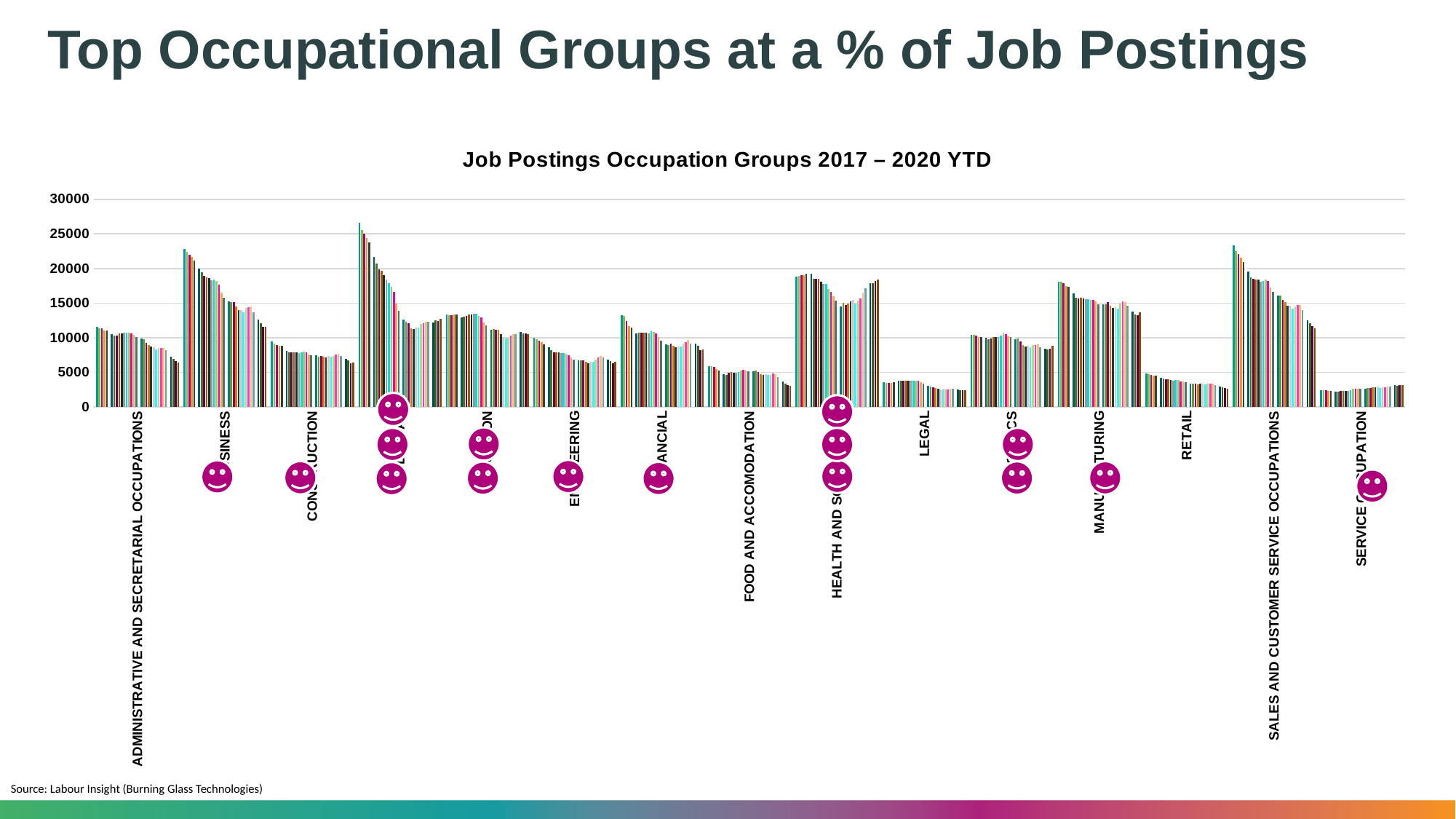

# Top Occupational Groups at a % of Job Postings

### Chart: Job Postings Occupation Groups 2017 – 2020 YTD

| Category | 2017 | 2017 02-2018 01 | 2017 03-2018 02 | 2017 04-2018 03 | 2017 05-2018 04 | 2017 06-2018 05 | 2017 07-2018 06 | 2017 08-2018 07 | 2017 09-2018 08 | 2017 10-2018 09 | 2017 11-2018 10 | 2017 12-2018 11 | 2018 | 2018 02 - 2019 01 | 2018 03 - 2019 02 | 2018 04 - 2019 03 | 2018 05 - 2019 04 | 2018 06 - 2019 05 | 2018 07 - 2019 06 | 2018 08 - 2019 07 | 2018 09 - 2019 08 | 2018 10 - 2019 09 | 2018 11 - 2019 10 | 2018 12 - 2019 11 | 2019  | 2019 02 - 2020 01 | 2019 03 - 2020 02 | 2019 04 - 2020 03 | 2019 05 - 2020 04 | 2019 06 - 2020 05 | 2019 07 - 2020 06 | 2019 08 - 2020 07 | 2019 09 - 2020 08 | 2019 10 - 2020 09 |
|---|---|---|---|---|---|---|---|---|---|---|---|---|---|---|---|---|---|---|---|---|---|---|---|---|---|---|---|---|---|---|---|---|---|---|
| ADMINISTRATIVE AND SECRETARIAL OCCUPATIONS | 11537.0 | 11364.0 | 11337.0 | 11080.0 | 11017.0 | 10676.0 | 10470.0 | 10247.0 | 10301.0 | 10658.0 | 10651.0 | 10685.0 | 10766.0 | 10758.0 | 10647.0 | 10438.0 | 10098.0 | 10084.0 | 9832.0 | 9753.0 | 9266.0 | 8968.0 | 8766.0 | 8666.0 | 8343.0 | 8502.0 | 8541.0 | 8476.0 | 8235.0 | 7712.0 | 7290.0 | 6960.0 | 6628.0 | 6393.0 |
| BUSINESS | 22838.0 | 22423.0 | 21976.0 | 21701.0 | 21175.0 | 20628.0 | 19979.0 | 19404.0 | 18894.0 | 18660.0 | 18638.0 | 18317.0 | 18388.0 | 18145.0 | 17688.0 | 16488.0 | 15771.0 | 15440.0 | 15204.0 | 15106.0 | 15093.0 | 14533.0 | 14007.0 | 13935.0 | 13665.0 | 14250.0 | 14364.0 | 14514.0 | 13701.0 | 12968.0 | 12581.0 | 12129.0 | 11516.0 | 11581.0 |
| CONSTRUCTION | 9443.0 | 9161.0 | 8973.0 | 8864.0 | 8818.0 | 8374.0 | 8080.0 | 7850.0 | 7864.0 | 7867.0 | 7887.0 | 7719.0 | 7909.0 | 7987.0 | 7864.0 | 7578.0 | 7424.0 | 7347.0 | 7475.0 | 7288.0 | 7322.0 | 7205.0 | 7180.0 | 7381.0 | 7251.0 | 7338.0 | 7563.0 | 7675.0 | 7351.0 | 7080.0 | 6894.0 | 6679.0 | 6260.0 | 6375.0 |
| DIGITAL | 26626.0 | 25551.0 | 24975.0 | 24389.0 | 23715.0 | 22393.0 | 21615.0 | 20665.0 | 19902.0 | 19670.0 | 19060.0 | 18376.0 | 17898.0 | 17338.0 | 16560.0 | 14925.0 | 13884.0 | 13178.0 | 12631.0 | 12262.0 | 12039.0 | 11369.0 | 11284.0 | 11484.0 | 11418.0 | 11933.0 | 12089.0 | 12333.0 | 12305.0 | 12232.0 | 12240.0 | 12489.0 | 12432.0 | 12731.0 |
| EDUCATION | 13378.0 | 13214.0 | 13197.0 | 13379.0 | 13342.0 | 12943.0 | 12940.0 | 13013.0 | 13187.0 | 13367.0 | 13304.0 | 13455.0 | 13489.0 | 13147.0 | 12893.0 | 12178.0 | 11757.0 | 11394.0 | 11175.0 | 11289.0 | 11156.0 | 11139.0 | 10523.0 | 10125.0 | 9928.0 | 10024.0 | 10285.0 | 10479.0 | 10484.0 | 10588.0 | 10802.0 | 10657.0 | 10574.0 | 10559.0 |
| ENGINEERING | 9930.0 | 9808.0 | 9608.0 | 9310.0 | 9019.0 | 8631.0 | 8633.0 | 8143.0 | 7897.0 | 7920.0 | 7909.0 | 7763.0 | 7734.0 | 7626.0 | 7508.0 | 7135.0 | 6833.0 | 6812.0 | 6738.0 | 6686.0 | 6724.0 | 6487.0 | 6286.0 | 6512.0 | 6537.0 | 6838.0 | 7098.0 | 7361.0 | 7124.0 | 6923.0 | 6790.0 | 6621.0 | 6279.0 | 6548.0 |
| FINANCIAL | 13219.0 | 13145.0 | 12448.0 | 11689.0 | 11408.0 | 10706.0 | 10660.0 | 10684.0 | 10761.0 | 10762.0 | 10757.0 | 10665.0 | 10969.0 | 10866.0 | 10630.0 | 10055.0 | 9526.0 | 9429.0 | 9072.0 | 8885.0 | 9112.0 | 8827.0 | 8617.0 | 8750.0 | 8686.0 | 9017.0 | 9351.0 | 9633.0 | 9148.0 | 9099.0 | 9121.0 | 8873.0 | 8190.0 | 8329.0 |
| FOOD AND ACCOMODATION | 5850.0 | 5833.0 | 5813.0 | 5468.0 | 5293.0 | 5107.0 | 4747.0 | 4600.0 | 4930.0 | 5050.0 | 4922.0 | 4946.0 | 5080.0 | 5217.0 | 5320.0 | 5211.0 | 5096.0 | 5119.0 | 5179.0 | 5273.0 | 5034.0 | 4740.0 | 4635.0 | 4705.0 | 4574.0 | 4661.0 | 4795.0 | 4728.0 | 4301.0 | 3979.0 | 3696.0 | 3361.0 | 3128.0 | 3023.0 |
| HEALTH AND SOCIAL CARE | 18861.0 | 18962.0 | 18998.0 | 19015.0 | 19230.0 | 19088.0 | 19191.0 | 18532.0 | 18542.0 | 18476.0 | 18120.0 | 17805.0 | 17741.0 | 17014.0 | 16642.0 | 15953.0 | 15335.0 | 14895.0 | 14557.0 | 15078.0 | 14707.0 | 14964.0 | 15266.0 | 15426.0 | 14940.0 | 15362.0 | 15644.0 | 16509.0 | 17111.0 | 17377.0 | 17857.0 | 17833.0 | 18171.0 | 18355.0 |
| LEGAL | 3528.0 | 3453.0 | 3438.0 | 3444.0 | 3552.0 | 3585.0 | 3757.0 | 3754.0 | 3759.0 | 3787.0 | 3790.0 | 3729.0 | 3727.0 | 3780.0 | 3734.0 | 3595.0 | 3350.0 | 3232.0 | 3033.0 | 2955.0 | 2858.0 | 2721.0 | 2595.0 | 2546.0 | 2494.0 | 2562.0 | 2553.0 | 2618.0 | 2591.0 | 2473.0 | 2514.0 | 2403.0 | 2391.0 | 2383.0 |
| LOGISTICS | 10457.0 | 10413.0 | 10314.0 | 10110.0 | 10074.0 | 10266.0 | 10016.0 | 9776.0 | 9884.0 | 10133.0 | 10135.0 | 10078.0 | 10252.0 | 10579.0 | 10507.0 | 10229.0 | 10107.0 | 10162.0 | 9737.0 | 9880.0 | 9503.0 | 8968.0 | 8690.0 | 8825.0 | 8598.0 | 8953.0 | 8920.0 | 8994.0 | 8660.0 | 8392.0 | 8355.0 | 8251.0 | 8366.0 | 8849.0 |
| MANUFACTURING | 18044.0 | 18050.0 | 17887.0 | 17431.0 | 17353.0 | 16971.0 | 16447.0 | 15737.0 | 15625.0 | 15725.0 | 15702.0 | 15574.0 | 15575.0 | 15495.0 | 15425.0 | 15204.0 | 14841.0 | 14919.0 | 14813.0 | 14814.0 | 15134.0 | 14640.0 | 14300.0 | 14517.0 | 14193.0 | 14939.0 | 15197.0 | 15178.0 | 14658.0 | 14047.0 | 13756.0 | 13401.0 | 13266.0 | 13623.0 |
| RETAIL | 4860.0 | 4703.0 | 4653.0 | 4513.0 | 4461.0 | 4328.0 | 4185.0 | 4045.0 | 4011.0 | 4022.0 | 3880.0 | 3793.0 | 3859.0 | 3838.0 | 3721.0 | 3646.0 | 3532.0 | 3526.0 | 3328.0 | 3362.0 | 3303.0 | 3197.0 | 3352.0 | 3373.0 | 3238.0 | 3309.0 | 3342.0 | 3326.0 | 3187.0 | 3009.0 | 2971.0 | 2833.0 | 2687.0 | 2671.0 |
| SALES AND CUSTOMER SERVICE OCCUPATIONS | 23335.0 | 22499.0 | 22056.0 | 21518.0 | 20911.0 | 20069.0 | 19608.0 | 18722.0 | 18527.0 | 18440.0 | 18384.0 | 18092.0 | 18165.0 | 18354.0 | 18227.0 | 17252.0 | 16590.0 | 16398.0 | 16062.0 | 16050.0 | 15499.0 | 15107.0 | 14589.0 | 14579.0 | 14139.0 | 14518.0 | 14728.0 | 14745.0 | 14002.0 | 13179.0 | 12485.0 | 12124.0 | 11704.0 | 11359.0 |
| SERVICE OCCUPATION | 2447.0 | 2398.0 | 2362.0 | 2327.0 | 2351.0 | 2310.0 | 2244.0 | 2159.0 | 2251.0 | 2265.0 | 2273.0 | 2276.0 | 2452.0 | 2569.0 | 2612.0 | 2601.0 | 2570.0 | 2607.0 | 2606.0 | 2757.0 | 2751.0 | 2787.0 | 2842.0 | 2924.0 | 2757.0 | 2779.0 | 2821.0 | 2933.0 | 2962.0 | 3022.0 | 3107.0 | 3083.0 | 3097.0 | 3183.0 |
Source: Labour Insight (Burning Glass Technologies)